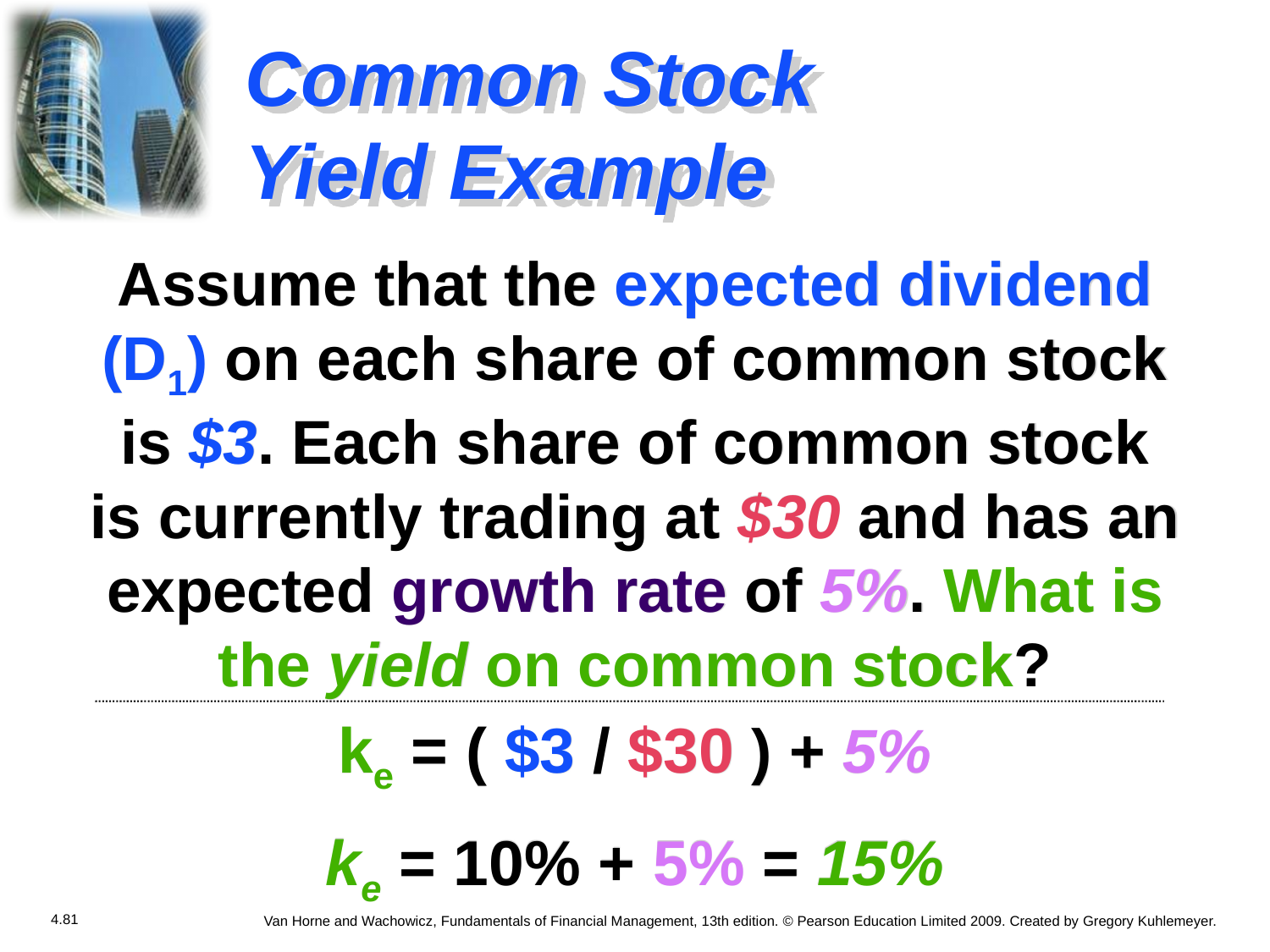

# Common Stock Yield Example
Assume that the expected dividend (D1) on each share of common stock is $3. Each share of common stock is currently trading at $30 and has an expected growth rate of 5%. What is the yield on common stock?

ke = ( $3 / $30 ) + 5%
ke = 10% + 5% = 15%